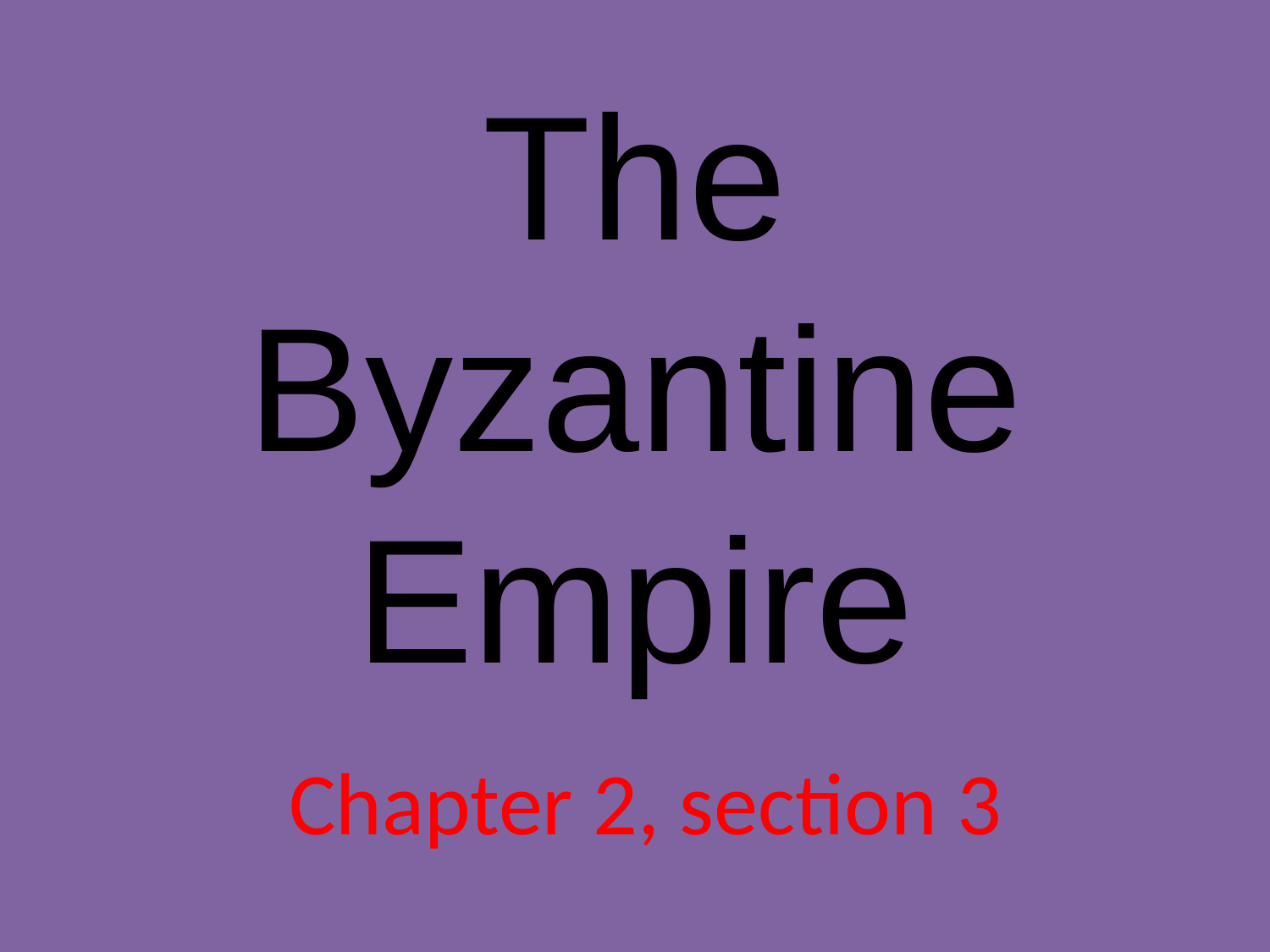

# The Byzantine Empire
Chapter 2, section 3